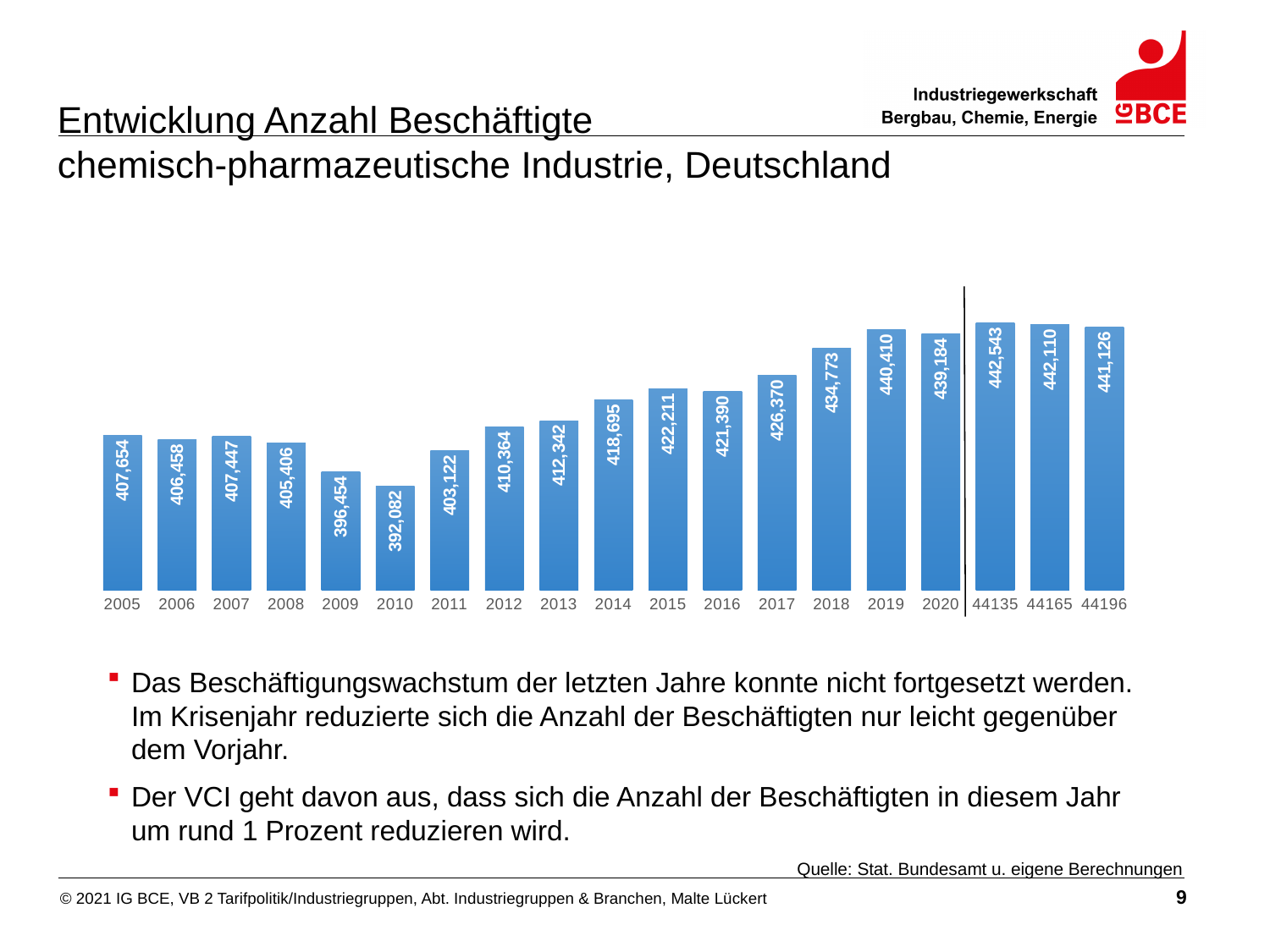

Entwicklung Anzahl Beschäftigte
chemisch-pharmazeutische Industrie, Deutschland

### Chart

| Category | Beschäftigte |
|---|---|
| 2005 | 407654.4166666667 |
| 2006 | 406457.8333333333 |
| 2007 | 407447.0833333333 |
| 2008 | 405406.4166666667 |
| 2009 | 396453.9166666667 |
| 2010 | 392081.6666666667 |
| 2011 | 403122.4166666667 |
| 2012 | 410363.5 |
| 2013 | 412342.4166666667 |
| 2014 | 418694.75 |
| 2015 | 422210.5 |
| 2016 | 421389.9166666667 |
| 2017 | 426369.9166666667 |
| 2018 | 434773.3333333333 |
| 2019 | 440410.25 |
| 2020 | 439183.8333333333 |
| 44135 | 442543.0 |
| 44165 | 442110.0 |
| 44196 | 441126.0 |
Das Beschäftigungswachstum der letzten Jahre konnte nicht fortgesetzt werden. Im Krisenjahr reduzierte sich die Anzahl der Beschäftigten nur leicht gegenüber dem Vorjahr.
Der VCI geht davon aus, dass sich die Anzahl der Beschäftigten in diesem Jahr um rund 1 Prozent reduzieren wird.
Quelle: Stat. Bundesamt u. eigene Berechnungen